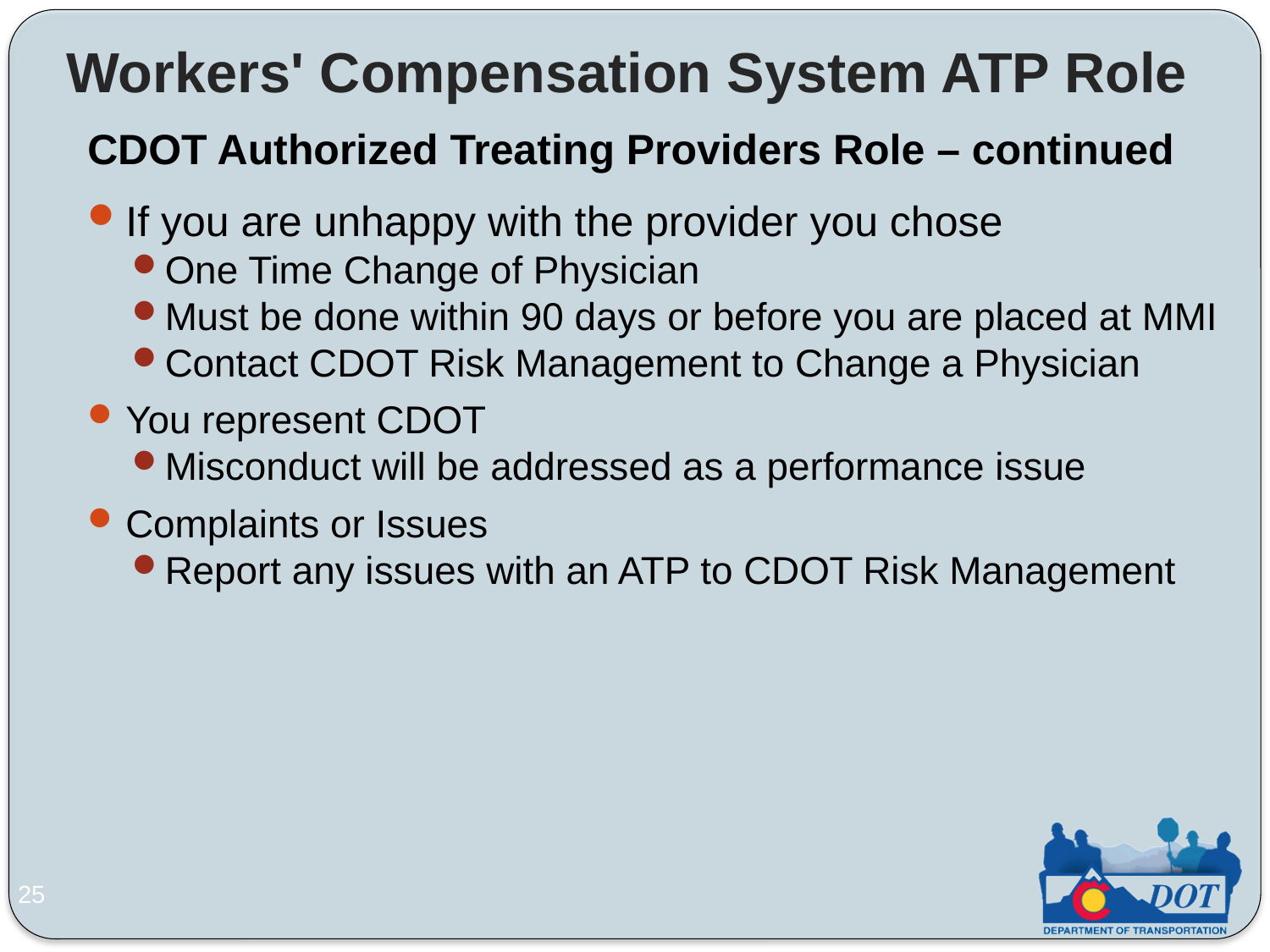

Workers' Compensation System ATP Role
CDOT Authorized Treating Providers Role – continued

If you are unhappy with the provider you chose
One Time Change of Physician
Must be done within 90 days or before you are placed at MMI
Contact CDOT Risk Management to Change a Physician

You represent CDOT
Misconduct will be addressed as a performance issue

Complaints or Issues
Report any issues with an ATP to CDOT Risk Management

25